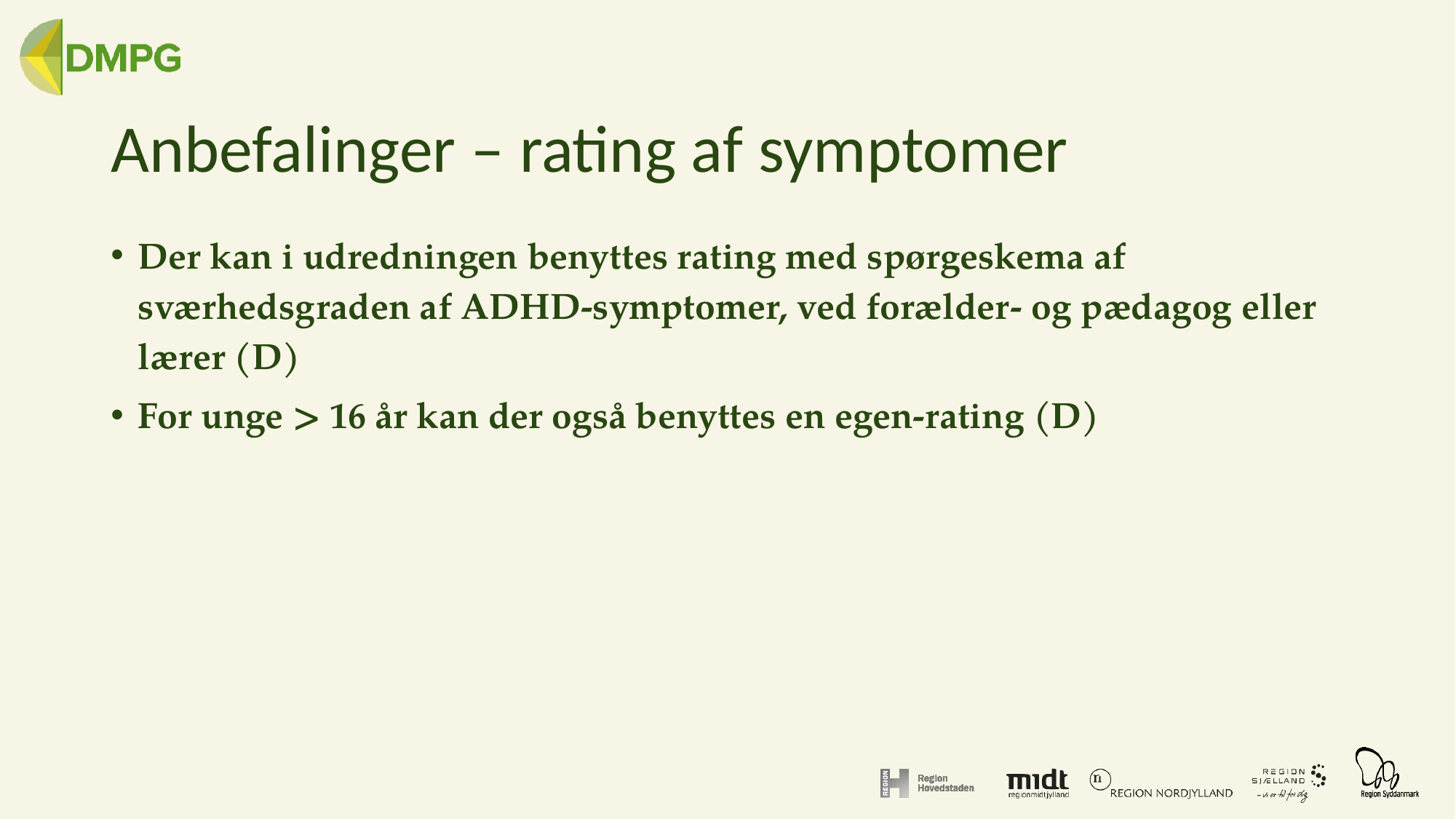

# Anbefalinger – rating af symptomer
Der kan i udredningen benyttes rating med spørgeskema af sværhedsgraden af ADHD-symptomer, ved forælder- og pædagog eller lærer (D)
For unge > 16 år kan der også benyttes en egen-rating (D)